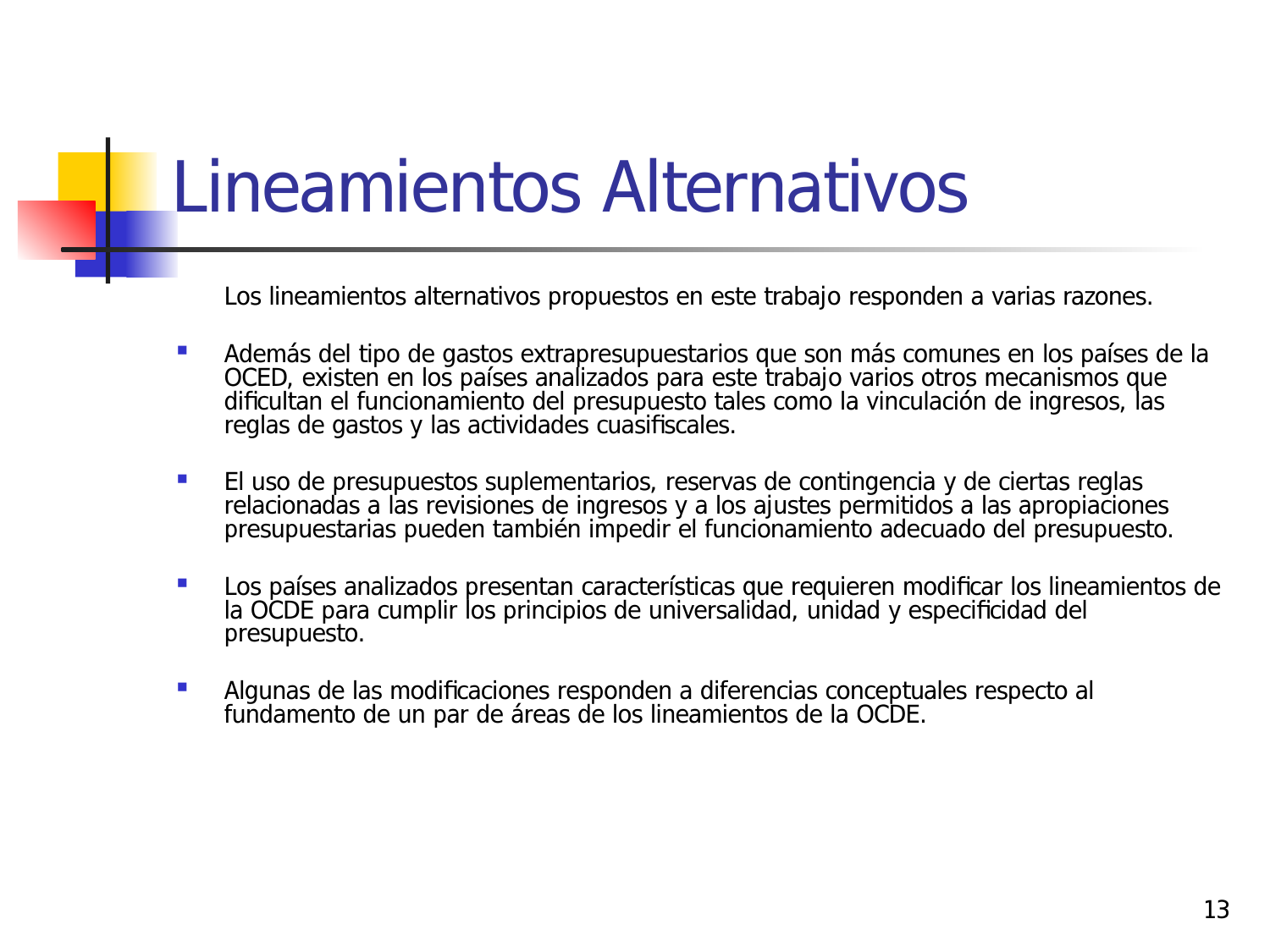

# Lineamientos Alternativos
	Los lineamientos alternativos propuestos en este trabajo responden a varias razones.

Además del tipo de gastos extrapresupuestarios que son más comunes en los países de la OCED, existen en los países analizados para este trabajo varios otros mecanismos que dificultan el funcionamiento del presupuesto tales como la vinculación de ingresos, las reglas de gastos y las actividades cuasifiscales.

El uso de presupuestos suplementarios, reservas de contingencia y de ciertas reglas relacionadas a las revisiones de ingresos y a los ajustes permitidos a las apropiaciones presupuestarias pueden también impedir el funcionamiento adecuado del presupuesto.

Los países analizados presentan características que requieren modificar los lineamientos de la OCDE para cumplir los principios de universalidad, unidad y especificidad del presupuesto.

Algunas de las modificaciones responden a diferencias conceptuales respecto al fundamento de un par de áreas de los lineamientos de la OCDE.

13